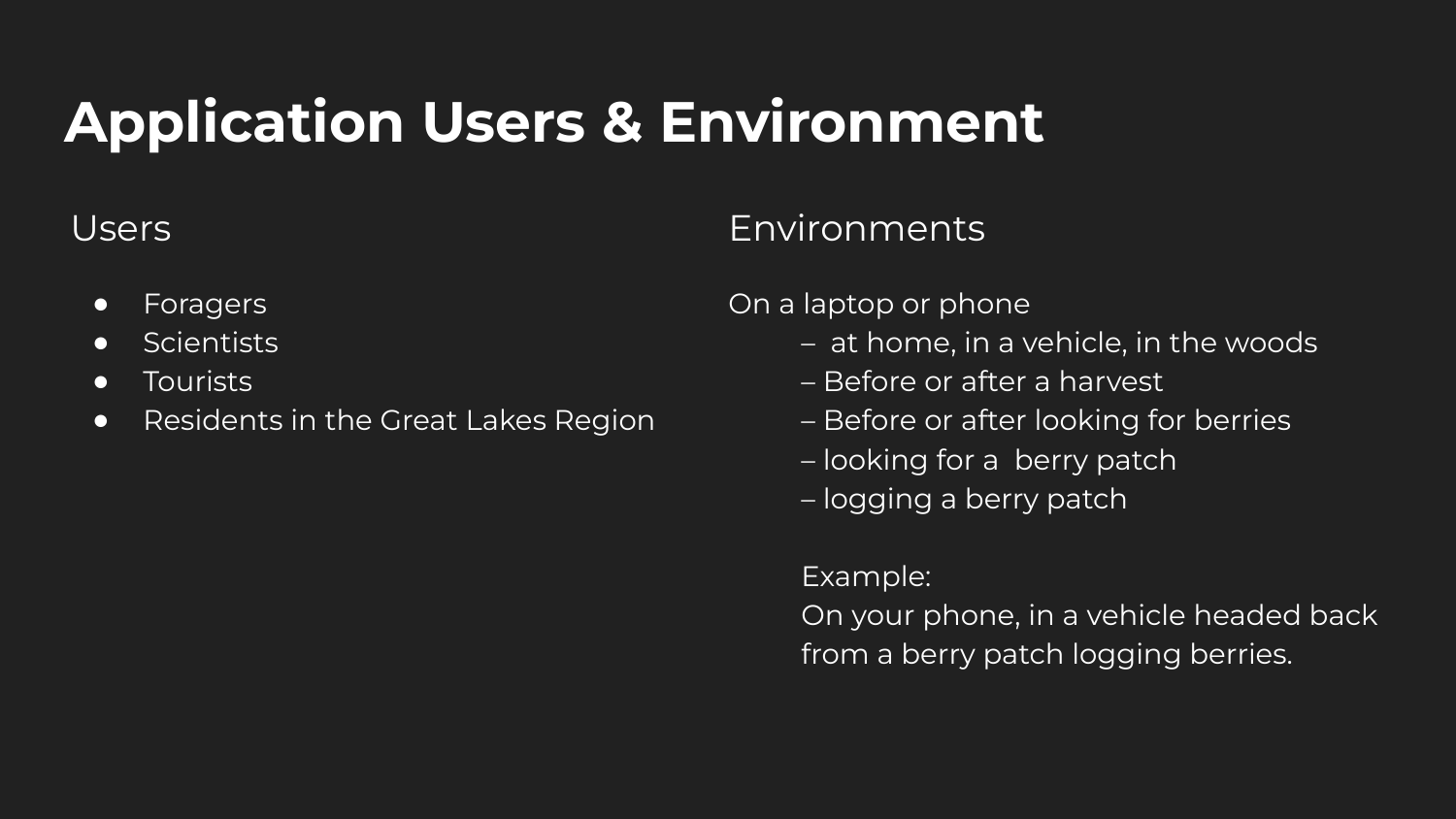

# Application Users & Environment
Users
Foragers
Scientists
Tourists
Residents in the Great Lakes Region

Environments
On a laptop or phone
–  at home, in a vehicle, in the woods
– Before or after a harvest
– Before or after looking for berries
– looking for a  berry patch
– logging a berry patch

Example:
On your phone, in a vehicle headed back from a berry patch logging berries.